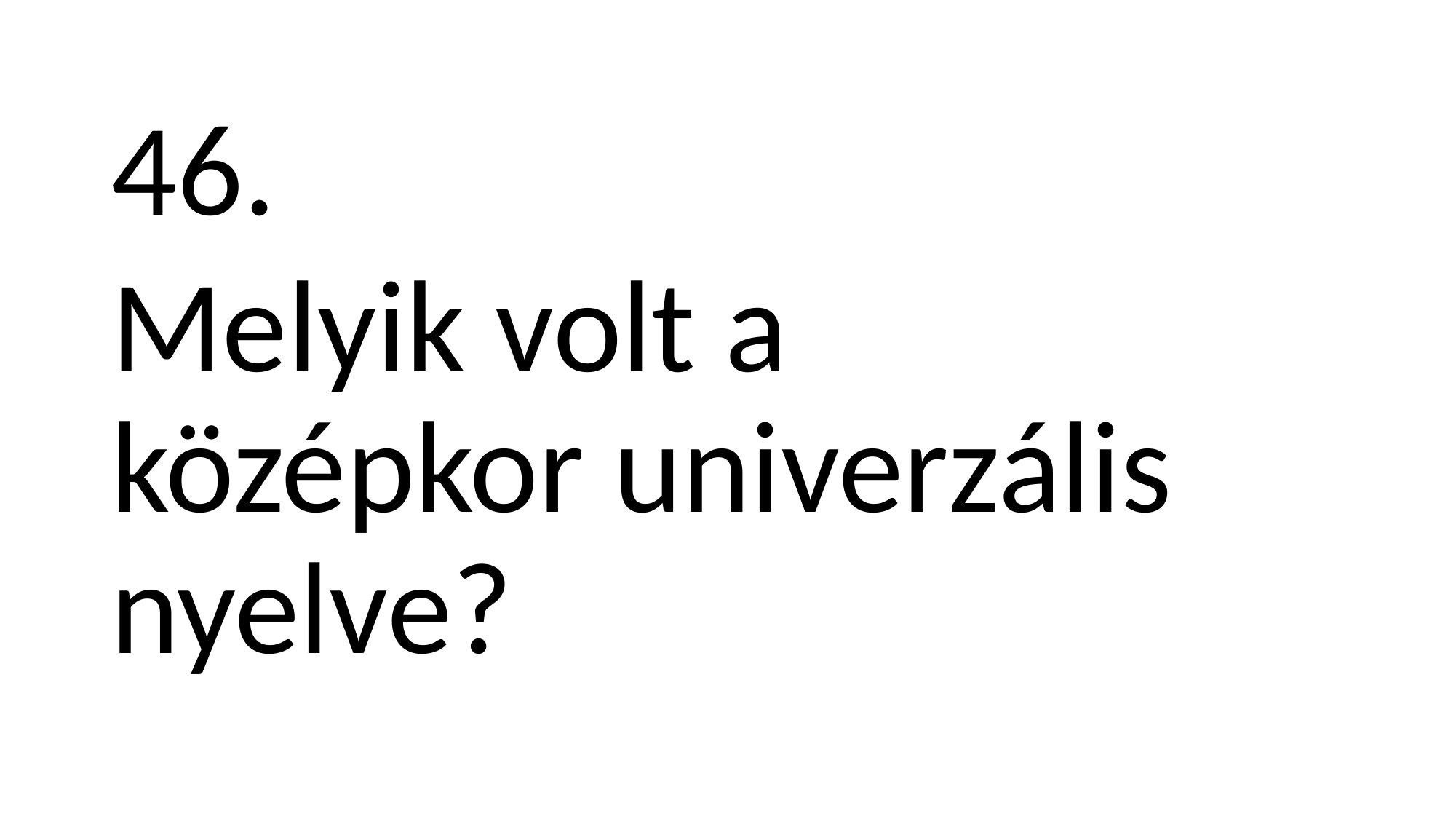

46.
Melyik volt a középkor univerzális nyelve?